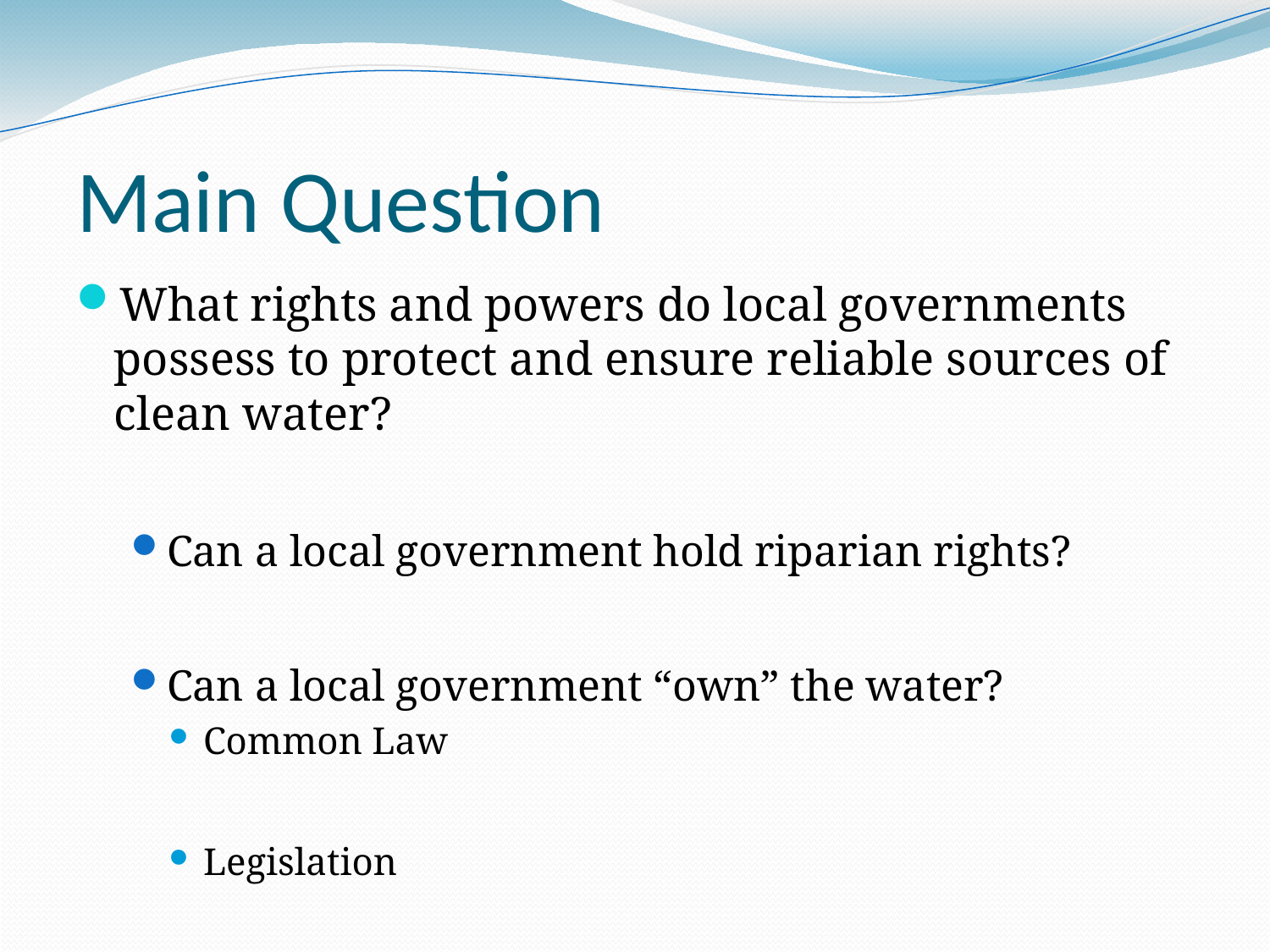

Main Question
What rights and powers do local governments possess to protect and ensure reliable sources of clean water?

Can a local government hold riparian rights?

Can a local government “own” the water?
Common Law

Legislation